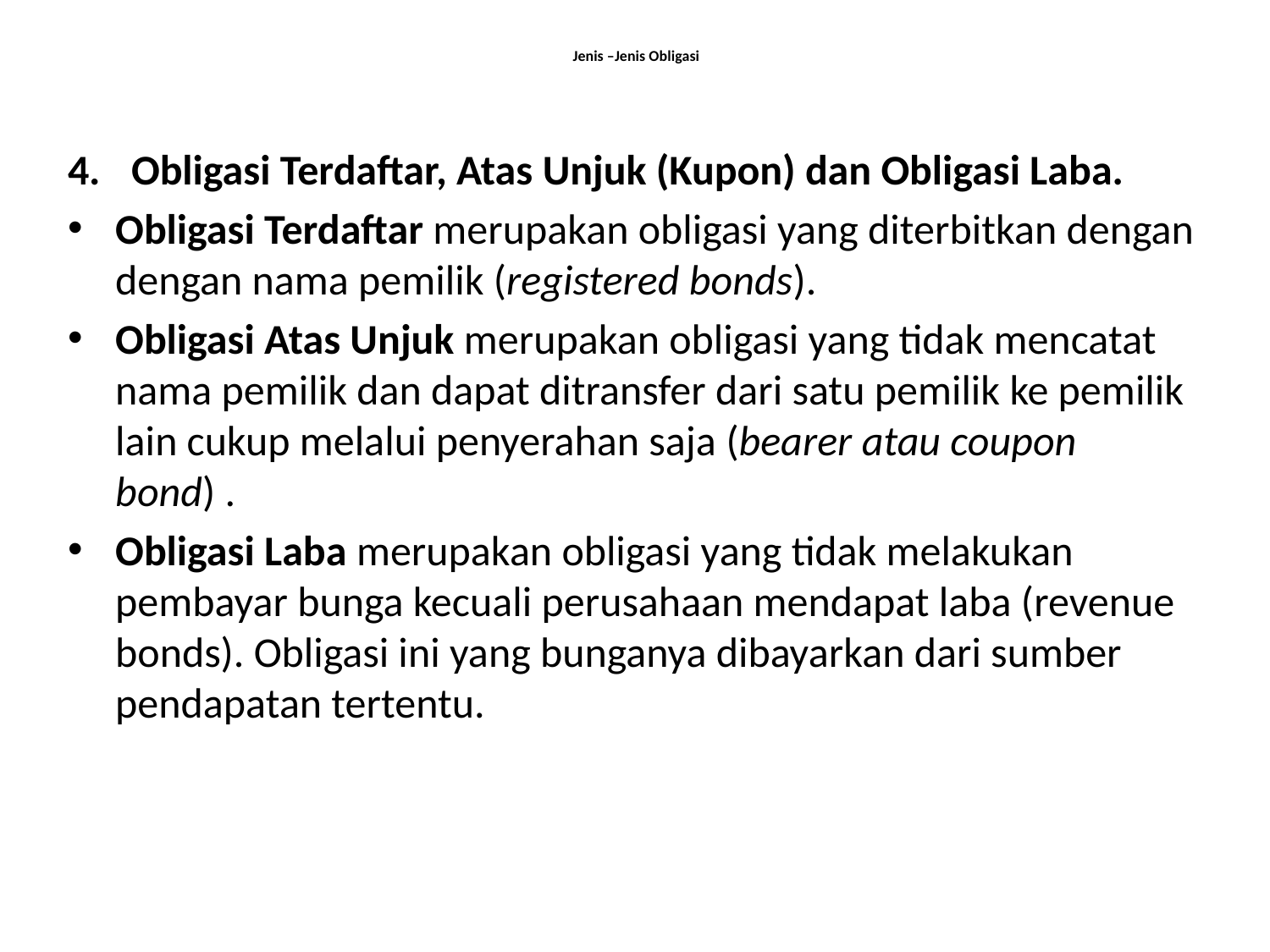

# Jenis –Jenis Obligasi
Obligasi Terdaftar, Atas Unjuk (Kupon) dan Obligasi Laba.
Obligasi Terdaftar merupakan obligasi yang diterbitkan dengan dengan nama pemilik (registered bonds).
Obligasi Atas Unjuk merupakan obligasi yang tidak mencatat nama pemilik dan dapat ditransfer dari satu pemilik ke pemilik lain cukup melalui penyerahan saja (bearer atau coupon bond) .
Obligasi Laba merupakan obligasi yang tidak melakukan pembayar bunga kecuali perusahaan mendapat laba (revenue bonds). Obligasi ini yang bunganya dibayarkan dari sumber pendapatan tertentu.